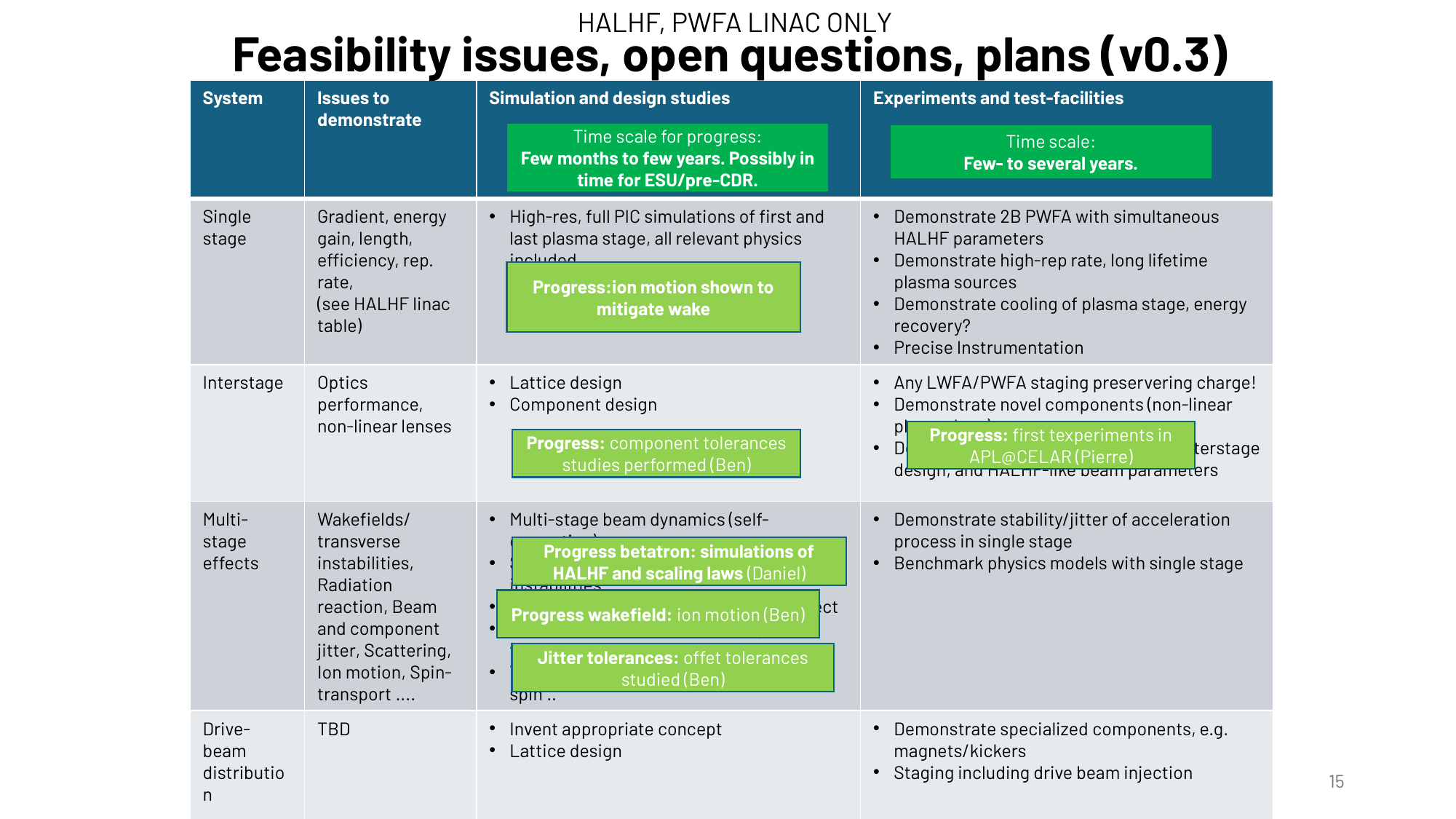

HALHF, PWFA LINAC ONLY
Feasibility issues, open questions, plans (v0.3)
| System | Issues to demonstrate | Simulation and design studies | Experiments and test-facilities |
| --- | --- | --- | --- |
| Single stage | Gradient, energy gain, length, efficiency, rep. rate, (see HALHF linac table) | High-res, full PIC simulations of first and last plasma stage, all relevant physics included | Demonstrate 2B PWFA with simultaneous HALHF parameters Demonstrate high-rep rate, long lifetime plasma sources Demonstrate cooling of plasma stage, energy recovery? Precise Instrumentation |
| Interstage | Optics performance, non-linear lenses | Lattice design Component design | Any LWFA/PWFA staging preservering charge! Demonstrate novel components (non-linear plasma lens) Demonstrate staging with proposed interstage design, and HALHF-like beam parameters |
| Multi-stage effects | Wakefields/ transverse instabilities, Radiation reaction, Beam and component jitter, Scattering, Ion motion, Spin-transport .... | Multi-stage beam dynamics (self-correction) Show sufficient surpression of transverse instabilities Show acceptable radiation reaction effect Establish beam and component jitter tolerances Verify effects of Ion motion, scattering, spin .. | Demonstrate stability/jitter of acceleration process in single stage Benchmark physics models with single stage |
| Drive-beam distribution | TBD | Invent appropriate concept Lattice design | Demonstrate specialized components, e.g. magnets/kickers Staging including drive beam injection |
Time scale for progress:
Few months to few years. Possibly in time for ESU/pre-CDR.
Time scale:
Few- to several years.

Progress:ion motion shown to mitigate wake
Progress: first texperiments in APL@CELAR (Pierre)
Progress: component tolerances studies performed (Ben)
Progress betatron: simulations of HALHF and scaling laws (Daniel)
Progress wakefield: ion motion (Ben)
Jitter tolerances: offet tolerances studied (Ben)
15